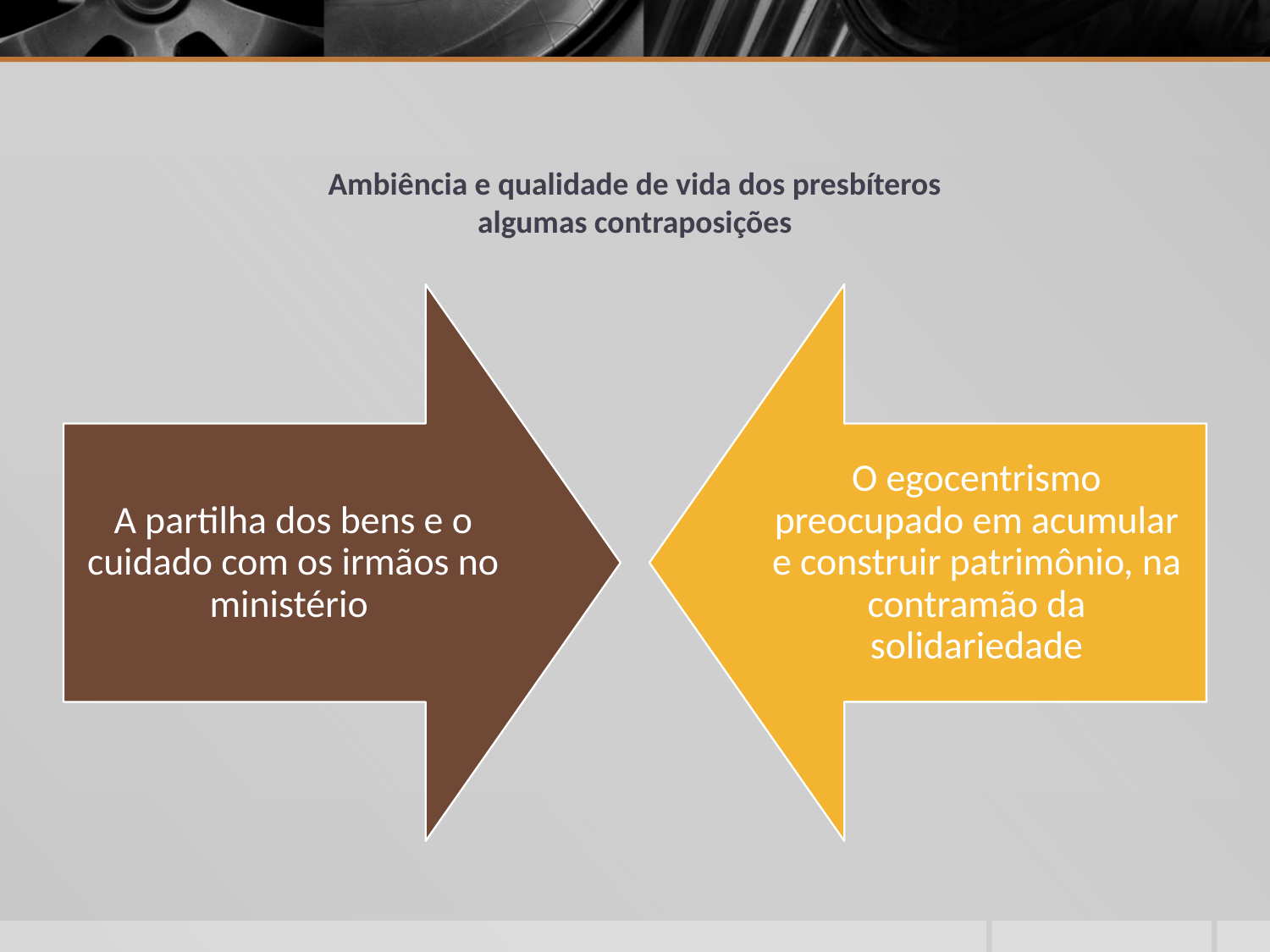

# Ambiência e qualidade de vida dos presbíteros algumas contraposições
A partilha dos bens e o cuidado com os irmãos no ministério
O egocentrismo preocupado em acumular e construir patrimônio, na contramão da solidariedade